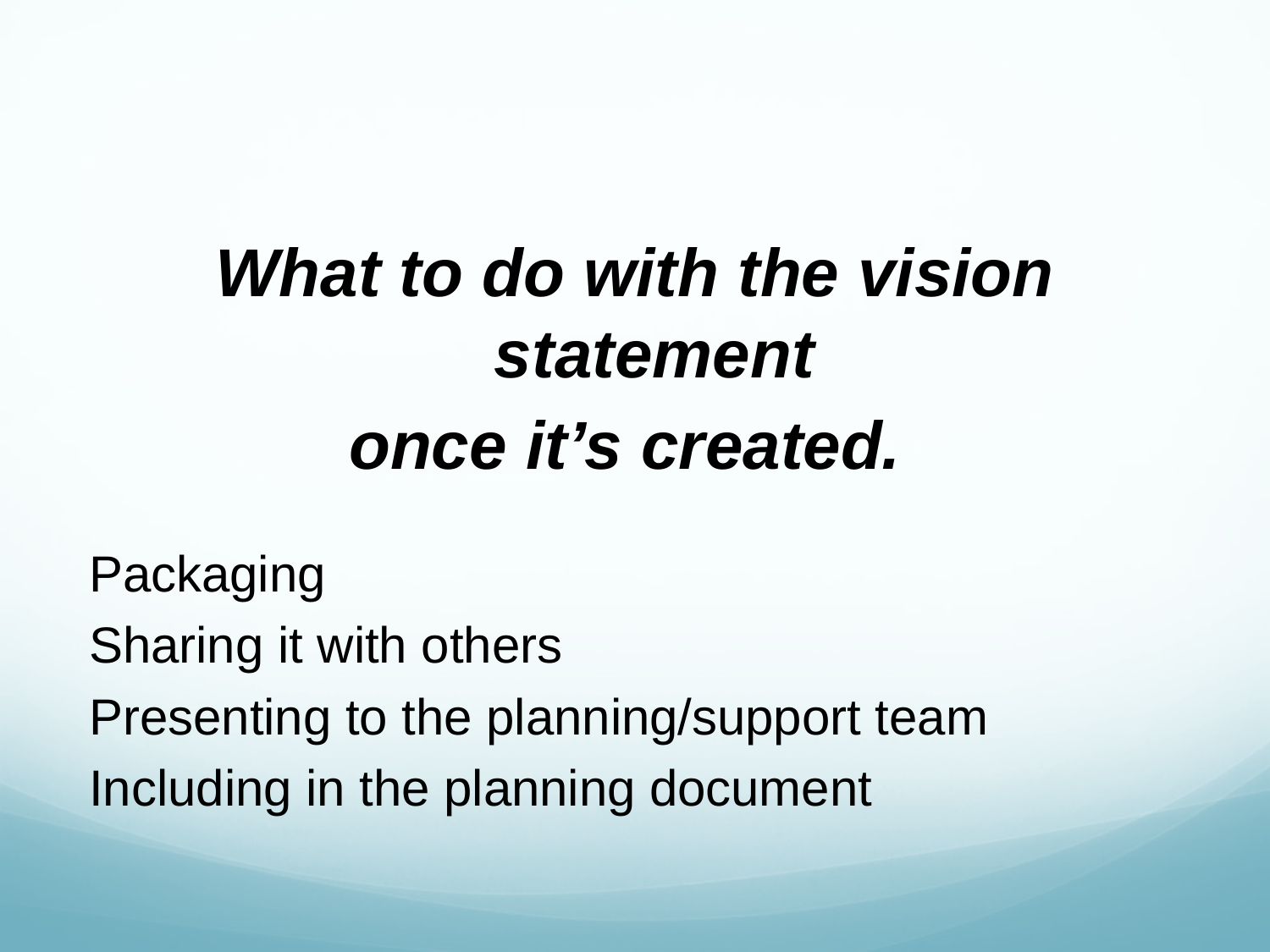

#
What to do with the vision statement
once it’s created.

Packaging
Sharing it with others
Presenting to the planning/support team
Including in the planning document